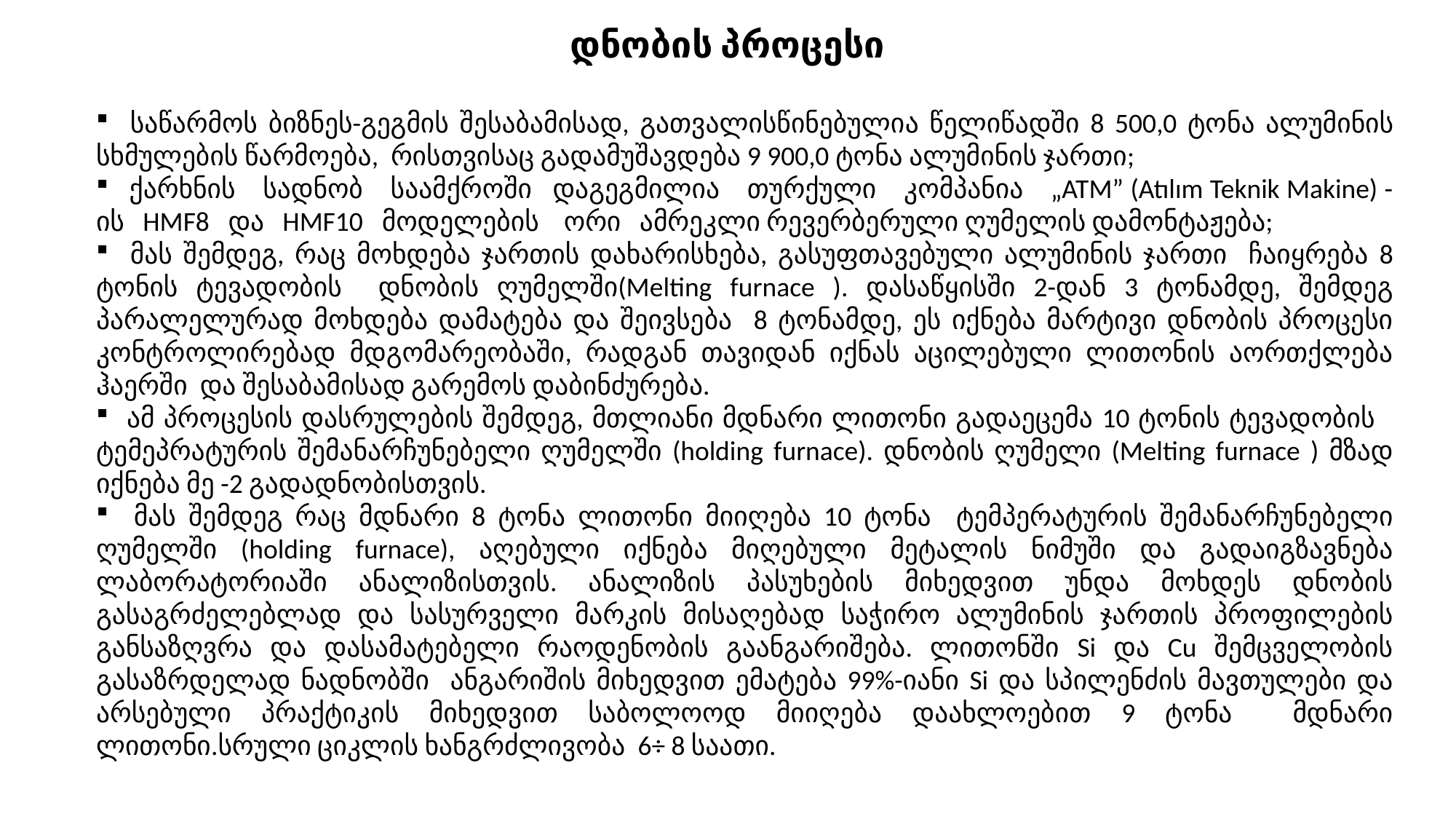

# დნობის პროცესი
  საწარმოს ბიზნეს-გეგმის შესაბამისად, გათვალისწინებულია წელიწადში 8 500,0 ტონა ალუმინის სხმულების წარმოება,  რისთვისაც გადამუშავდება 9 900,0 ტონა ალუმინის ჯართი;
   ქარხნის    სადნობ    საამქროში   დაგეგმილია    თურქული    კომპანია    „ATM” (Atılım Teknik Makine) -ის   HMF8   და   HMF10   მოდელების    ორი   ამრეკლი რევერბერული ღუმელის დამონტაჟება;
  მას შემდეგ, რაც მოხდება ჯართის დახარისხება, გასუფთავებული ალუმინის ჯართი  ჩაიყრება 8 ტონის ტევადობის  დნობის ღუმელში(Melting furnace ). დასაწყისში 2-დან 3 ტონამდე, შემდეგ პარალელურად მოხდება დამატება და შეივსება  8 ტონამდე, ეს იქნება მარტივი დნობის პროცესი კონტროლირებად მდგომარეობაში, რადგან თავიდან იქნას აცილებული ლითონის აორთქლება ჰაერში  და შესაბამისად გარემოს დაბინძურება.
  ამ პროცესის დასრულების შემდეგ, მთლიანი მდნარი ლითონი გადაეცემა 10 ტონის ტევადობის   ტემეპრატურის შემანარჩუნებელი ღუმელში (holding furnace). დნობის ღუმელი (Melting furnace ) მზად იქნება მე -2 გადადნობისთვის.
  მას შემდეგ რაც მდნარი 8 ტონა ლითონი მიიღება 10 ტონა  ტემპერატურის შემანარჩუნებელი ღუმელში (holding furnace), აღებული იქნება მიღებული მეტალის ნიმუში და გადაიგზავნება ლაბორატორიაში ანალიზისთვის. ანალიზის პასუხების მიხედვით უნდა მოხდეს დნობის გასაგრძელებლად და სასურველი მარკის მისაღებად საჭირო ალუმინის ჯართის პროფილების განსაზღვრა და დასამატებელი რაოდენობის გაანგარიშება. ლითონში Si და Cu შემცველობის გასაზრდელად ნადნობში  ანგარიშის მიხედვით ემატება 99%-იანი Si და სპილენძის მავთულები და არსებული პრაქტიკის მიხედვით საბოლოოდ მიიღება დაახლოებით 9 ტონა  მდნარი ლითონი.სრული ციკლის ხანგრძლივობა  6÷ 8 საათი.